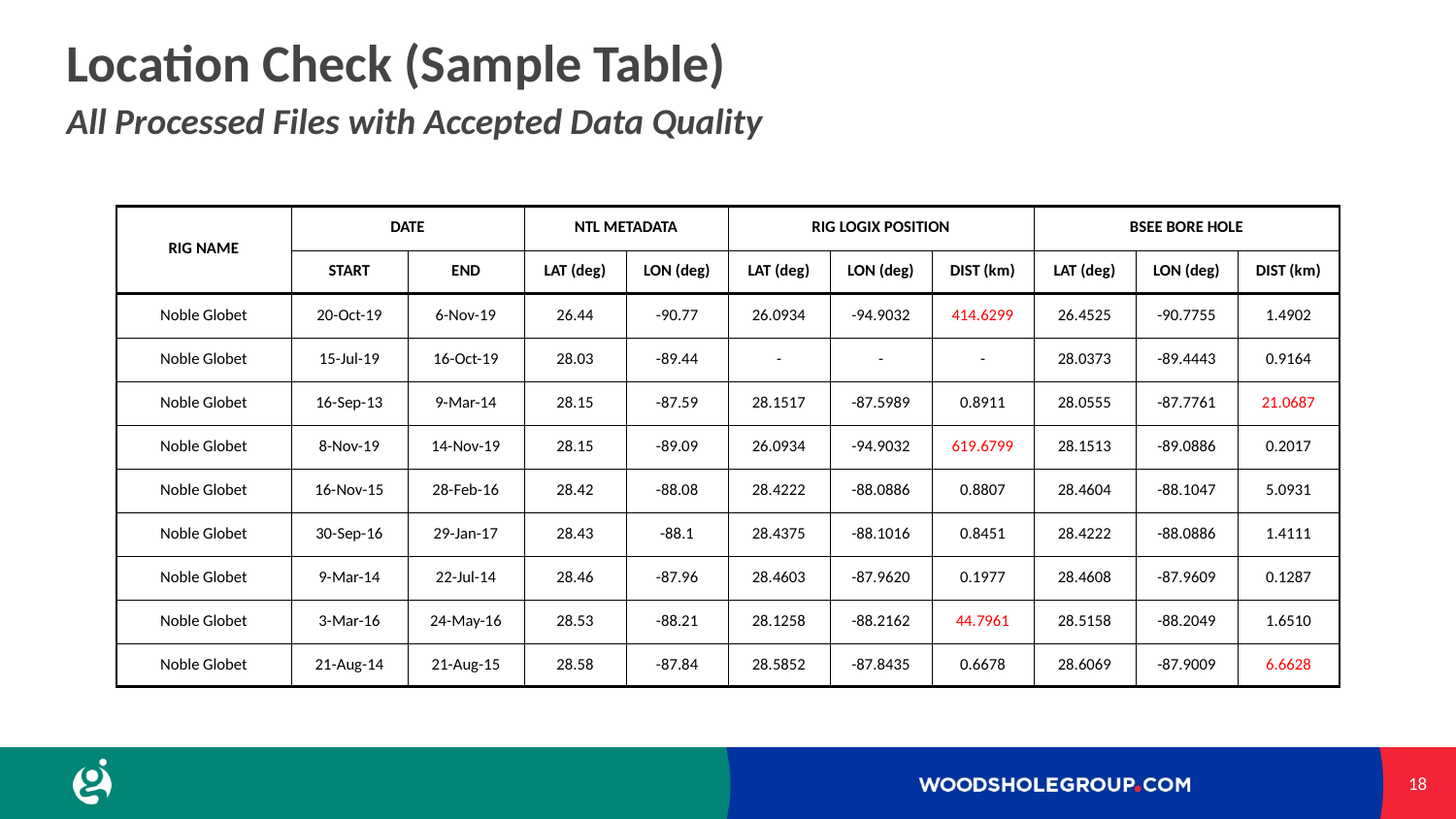

# Location Check (Sample Table)
All Processed Files with Accepted Data Quality
| RIG NAME | DATE |  | NTL METADATA |  | RIG LOGIX POSITION |  |  | BSEE BORE HOLE |  |  |
| --- | --- | --- | --- | --- | --- | --- | --- | --- | --- | --- |
|  | START | END | LAT (deg) | LON (deg) | LAT (deg) | LON (deg) | DIST (km) | LAT (deg) | LON (deg) | DIST (km) |
| Noble Globet | 20-Oct-19 | 6-Nov-19 | 26.44 | -90.77 | 26.0934 | -94.9032 | 414.6299 | 26.4525 | -90.7755 | 1.4902 |
| Noble Globet | 15-Jul-19 | 16-Oct-19 | 28.03 | -89.44 | - | - | - | 28.0373 | -89.4443 | 0.9164 |
| Noble Globet | 16-Sep-13 | 9-Mar-14 | 28.15 | -87.59 | 28.1517 | -87.5989 | 0.8911 | 28.0555 | -87.7761 | 21.0687 |
| Noble Globet | 8-Nov-19 | 14-Nov-19 | 28.15 | -89.09 | 26.0934 | -94.9032 | 619.6799 | 28.1513 | -89.0886 | 0.2017 |
| Noble Globet | 16-Nov-15 | 28-Feb-16 | 28.42 | -88.08 | 28.4222 | -88.0886 | 0.8807 | 28.4604 | -88.1047 | 5.0931 |
| Noble Globet | 30-Sep-16 | 29-Jan-17 | 28.43 | -88.1 | 28.4375 | -88.1016 | 0.8451 | 28.4222 | -88.0886 | 1.4111 |
| Noble Globet | 9-Mar-14 | 22-Jul-14 | 28.46 | -87.96 | 28.4603 | -87.9620 | 0.1977 | 28.4608 | -87.9609 | 0.1287 |
| Noble Globet | 3-Mar-16 | 24-May-16 | 28.53 | -88.21 | 28.1258 | -88.2162 | 44.7961 | 28.5158 | -88.2049 | 1.6510 |
| Noble Globet | 21-Aug-14 | 21-Aug-15 | 28.58 | -87.84 | 28.5852 | -87.8435 | 0.6678 | 28.6069 | -87.9009 | 6.6628 |
18